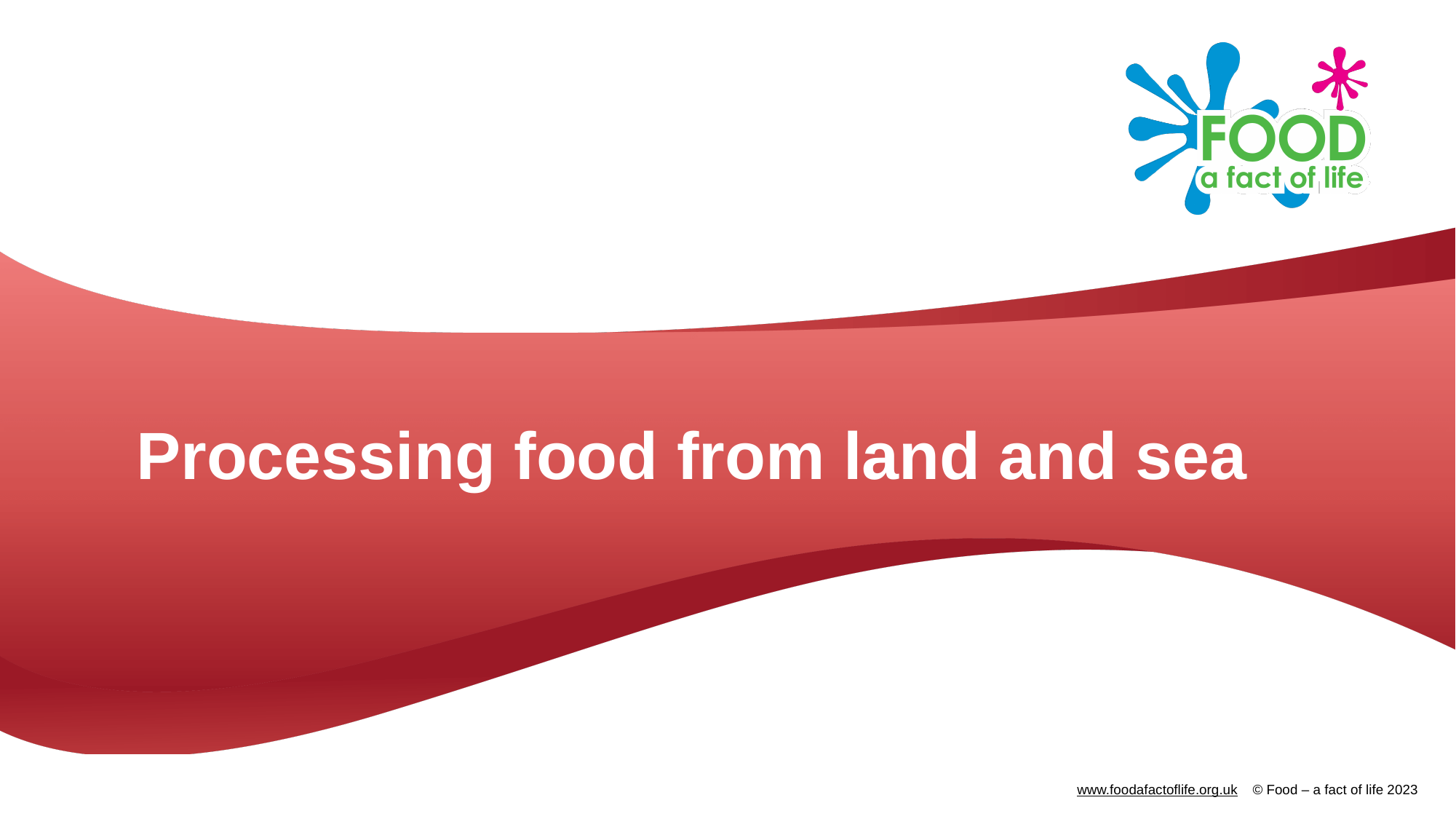

# Processing food from land and sea